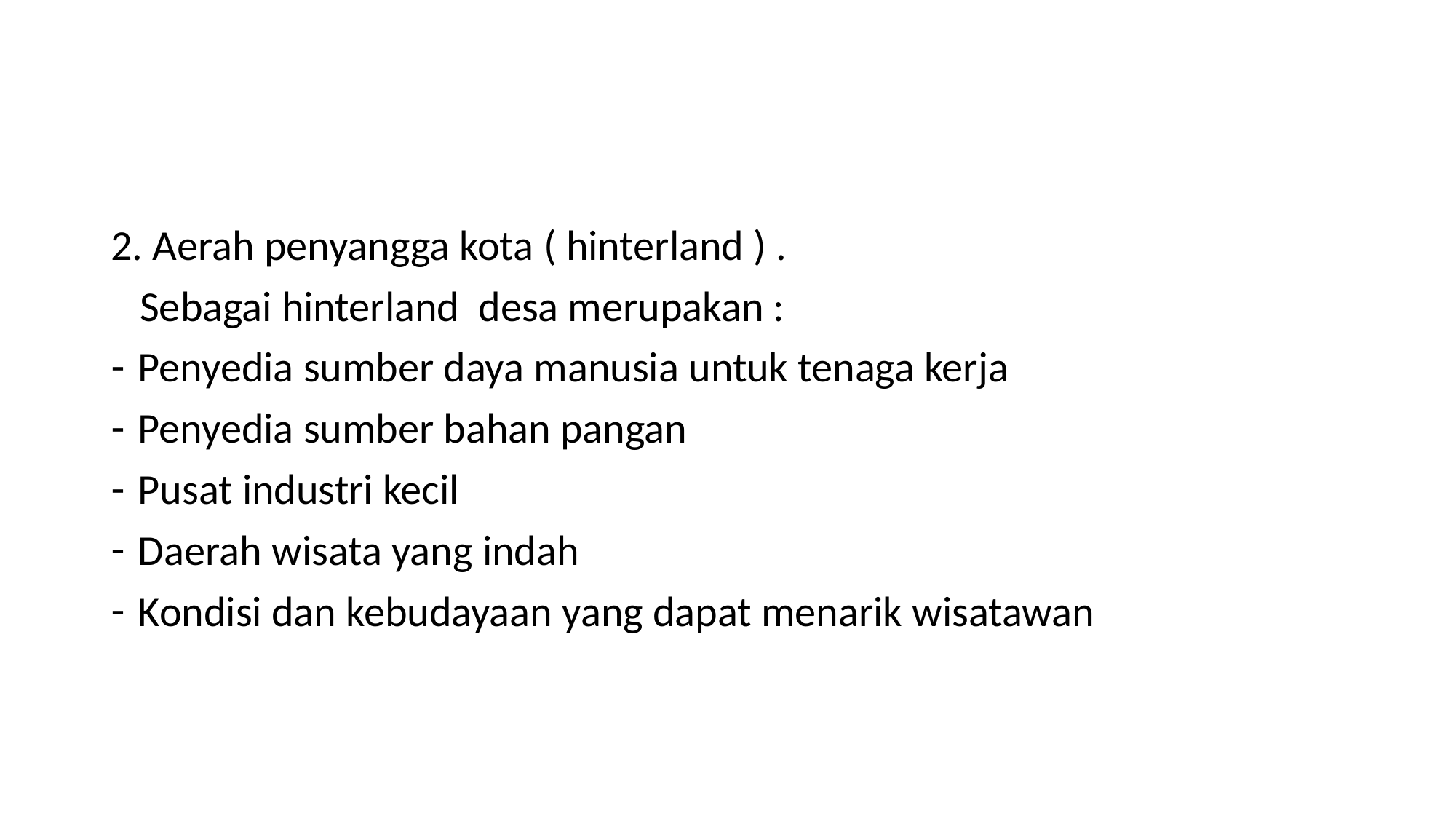

#
2. Aerah penyangga kota ( hinterland ) .
   Sebagai hinterland  desa merupakan :
Penyedia sumber daya manusia untuk tenaga kerja
Penyedia sumber bahan pangan
Pusat industri kecil
Daerah wisata yang indah
Kondisi dan kebudayaan yang dapat menarik wisatawan